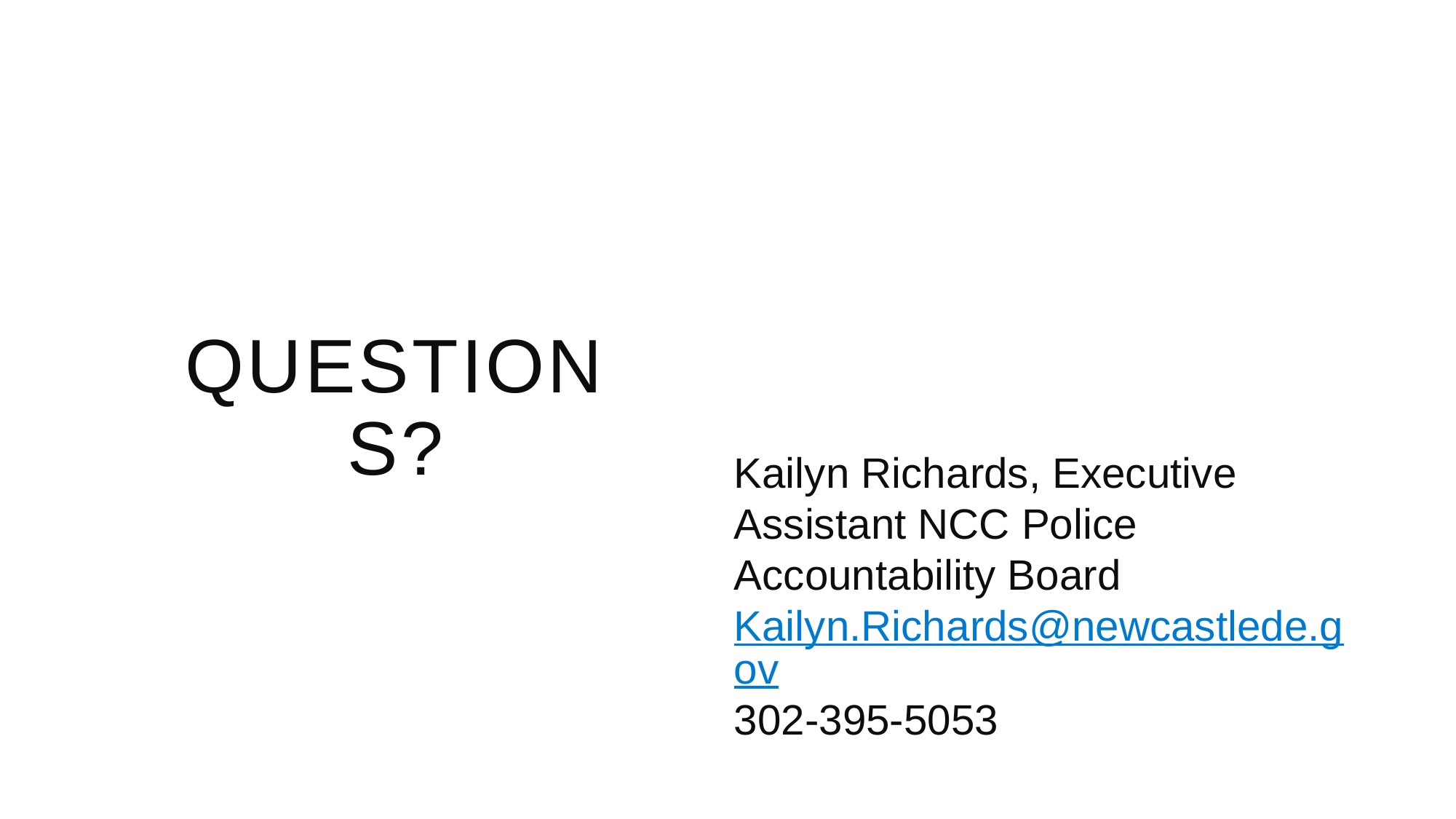

# Questions?
Kailyn Richards, Executive Assistant NCC Police Accountability Board
Kailyn.Richards@newcastlede.gov
302-395-5053